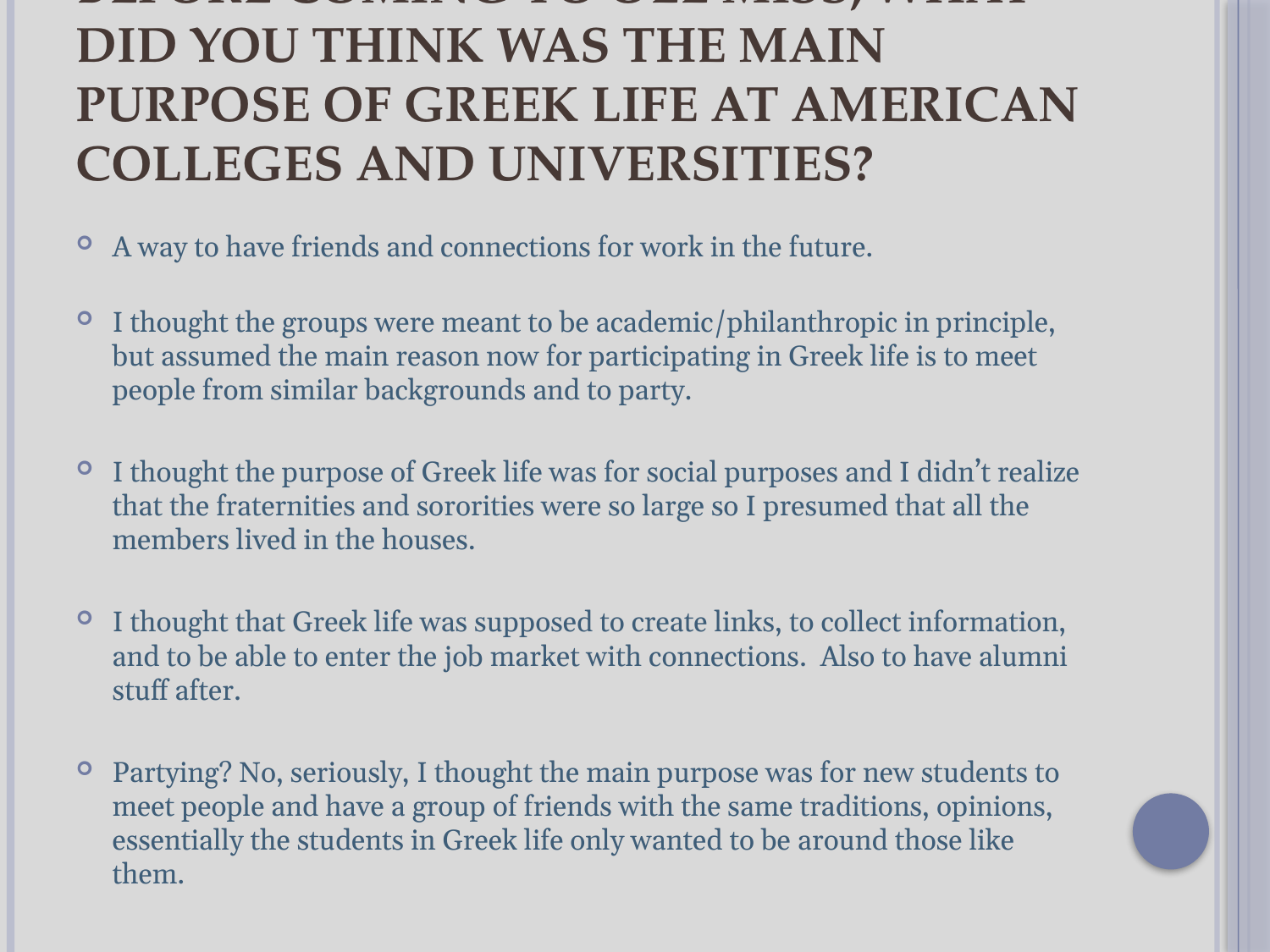

# Before coming to Ole Miss, what did you think was the main purpose of Greek Life at American colleges and universities?
A way to have friends and connections for work in the future.
I thought the groups were meant to be academic/philanthropic in principle, but assumed the main reason now for participating in Greek life is to meet people from similar backgrounds and to party.

I thought the purpose of Greek life was for social purposes and I didn’t realize that the fraternities and sororities were so large so I presumed that all the members lived in the houses.

I thought that Greek life was supposed to create links, to collect information, and to be able to enter the job market with connections.  Also to have alumni stuff after.

Partying? No, seriously, I thought the main purpose was for new students to meet people and have a group of friends with the same traditions, opinions, essentially the students in Greek life only wanted to be around those like them.